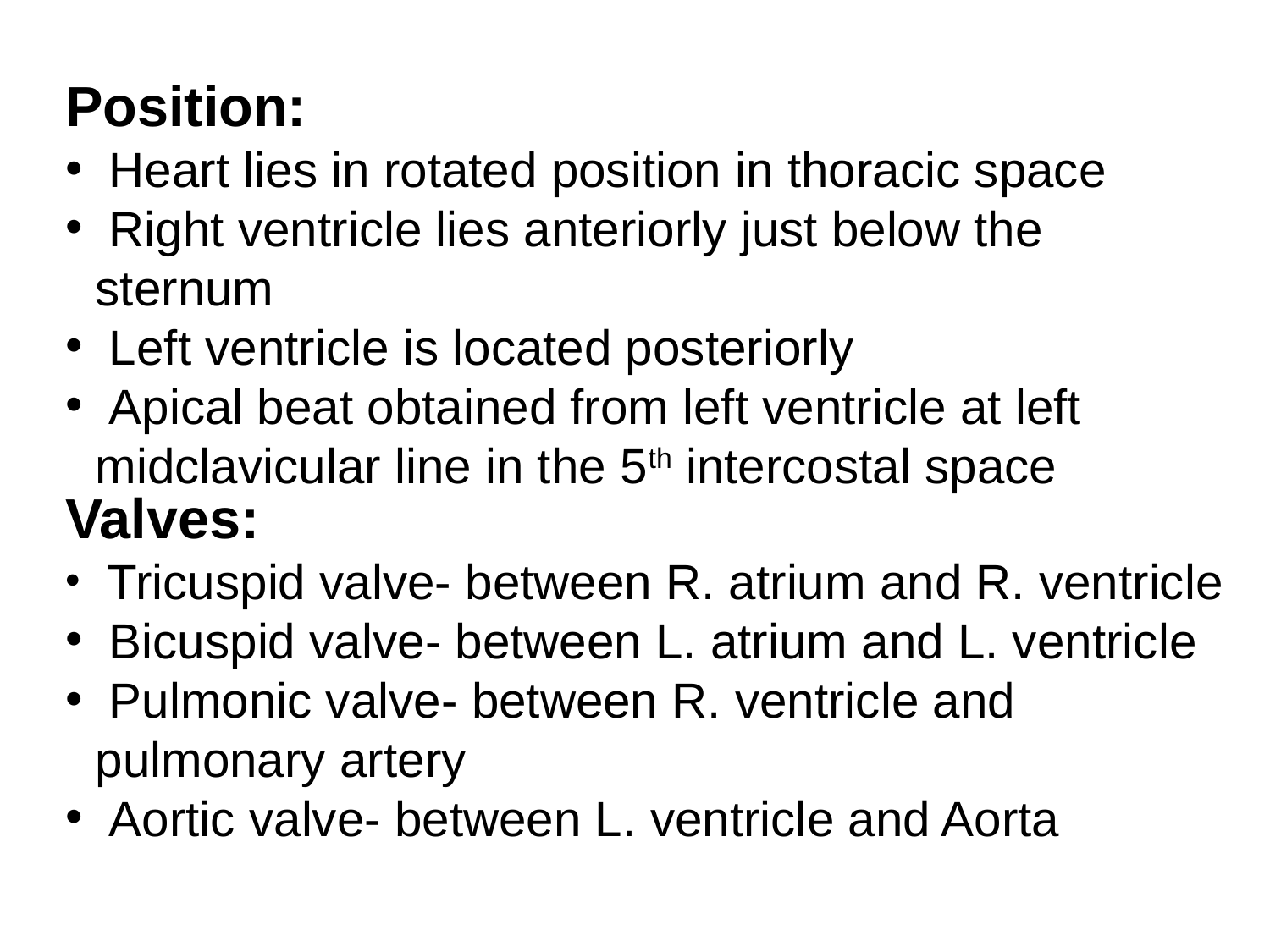

Position:
 Heart lies in rotated position in thoracic space
 Right ventricle lies anteriorly just below the sternum
 Left ventricle is located posteriorly
 Apical beat obtained from left ventricle at left midclavicular line in the 5th intercostal space
Valves:
 Tricuspid valve- between R. atrium and R. ventricle
 Bicuspid valve- between L. atrium and L. ventricle
 Pulmonic valve- between R. ventricle and pulmonary artery
 Aortic valve- between L. ventricle and Aorta